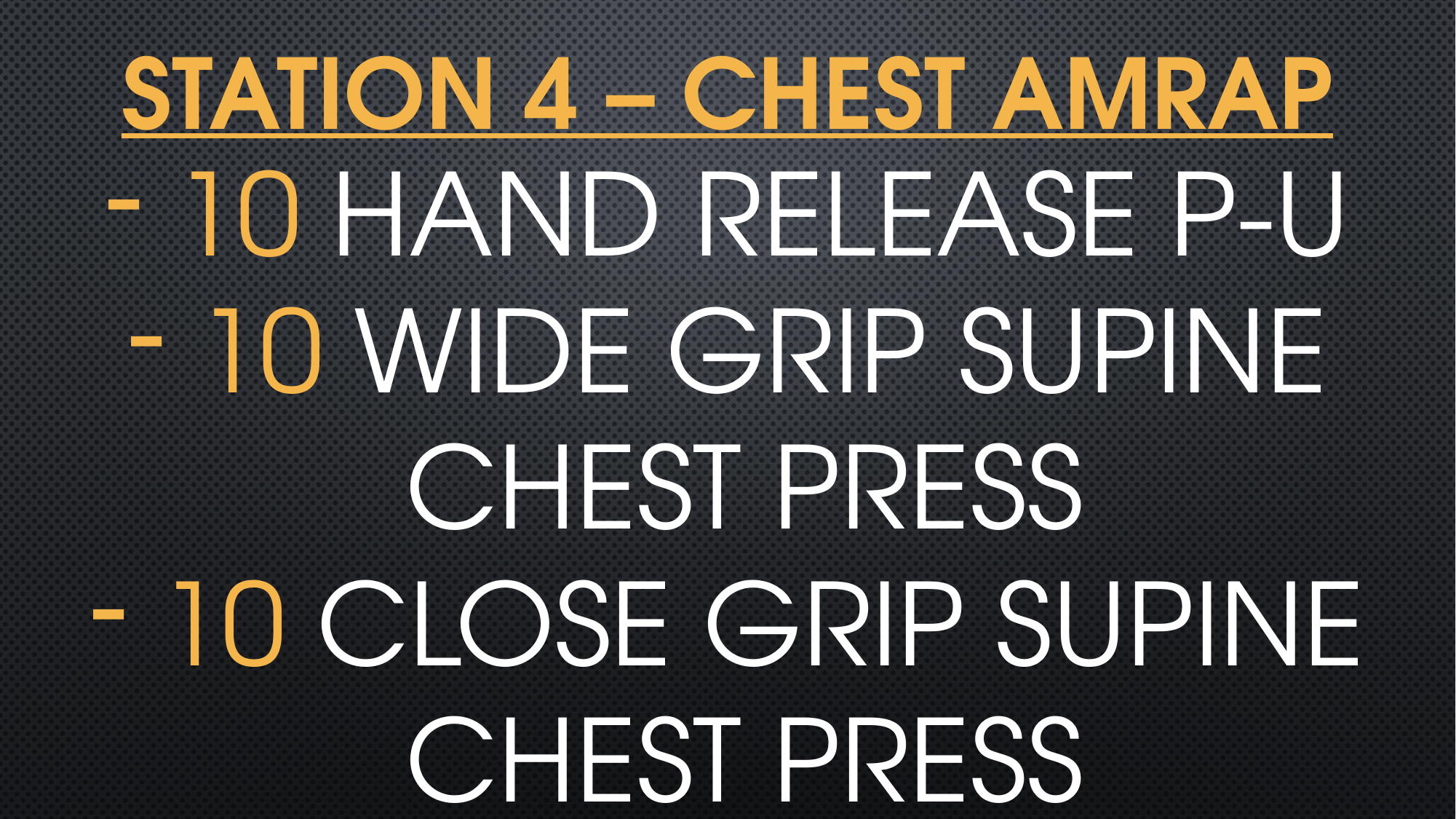

# Station 4 – Chest AMRAP
 10 Hand Release P-U
 10 Wide Grip Supine Chest Press
 10 Close Grip Supine Chest Press